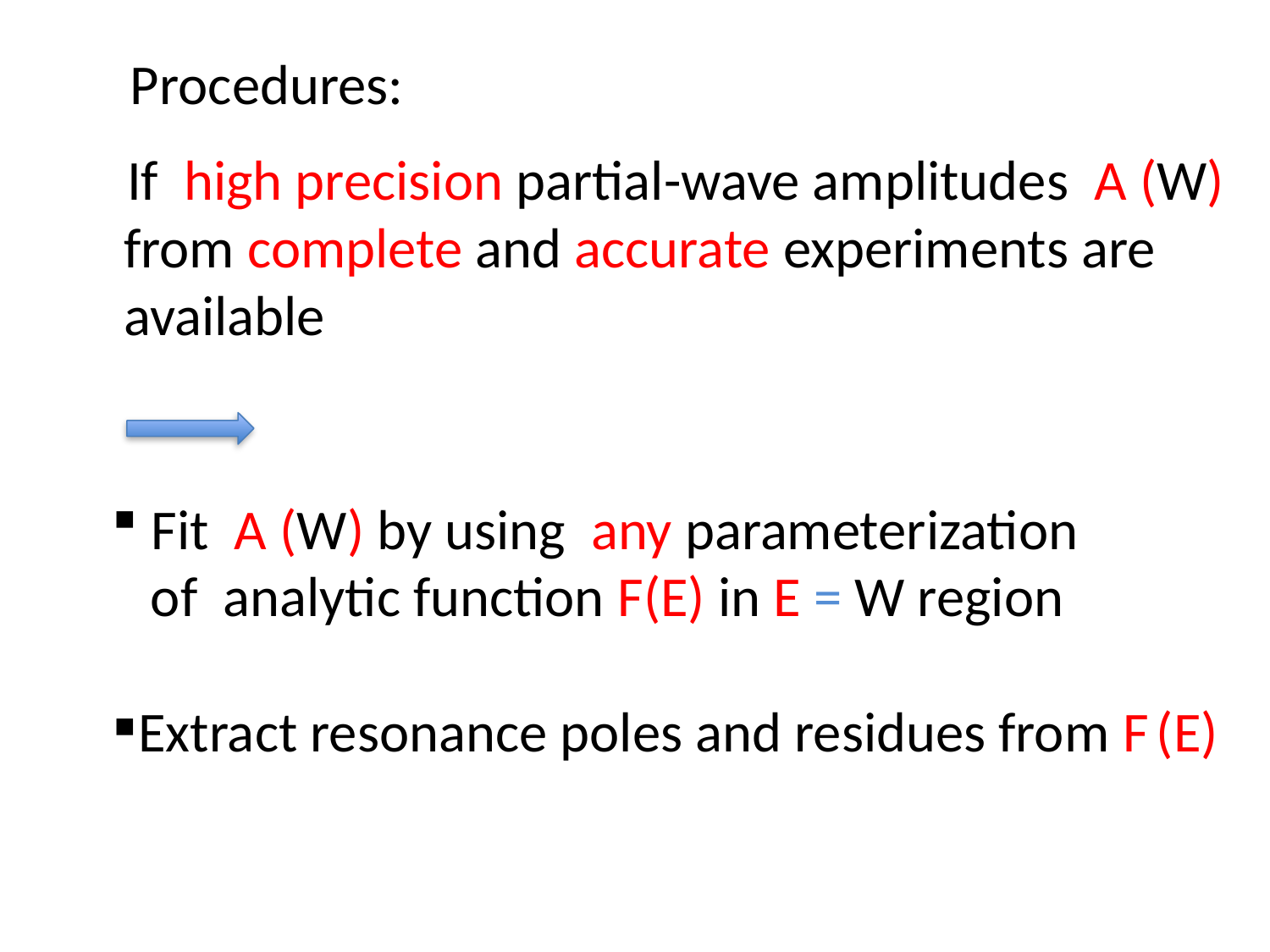

Procedures:
    If  high precision partial-wave amplitudes  A (W) from complete and accurate experiments are available

 Fit  A (W) by using  any parameterization
   of  analytic function F(E) in E = W region

Extract resonance poles and residues from F (E)